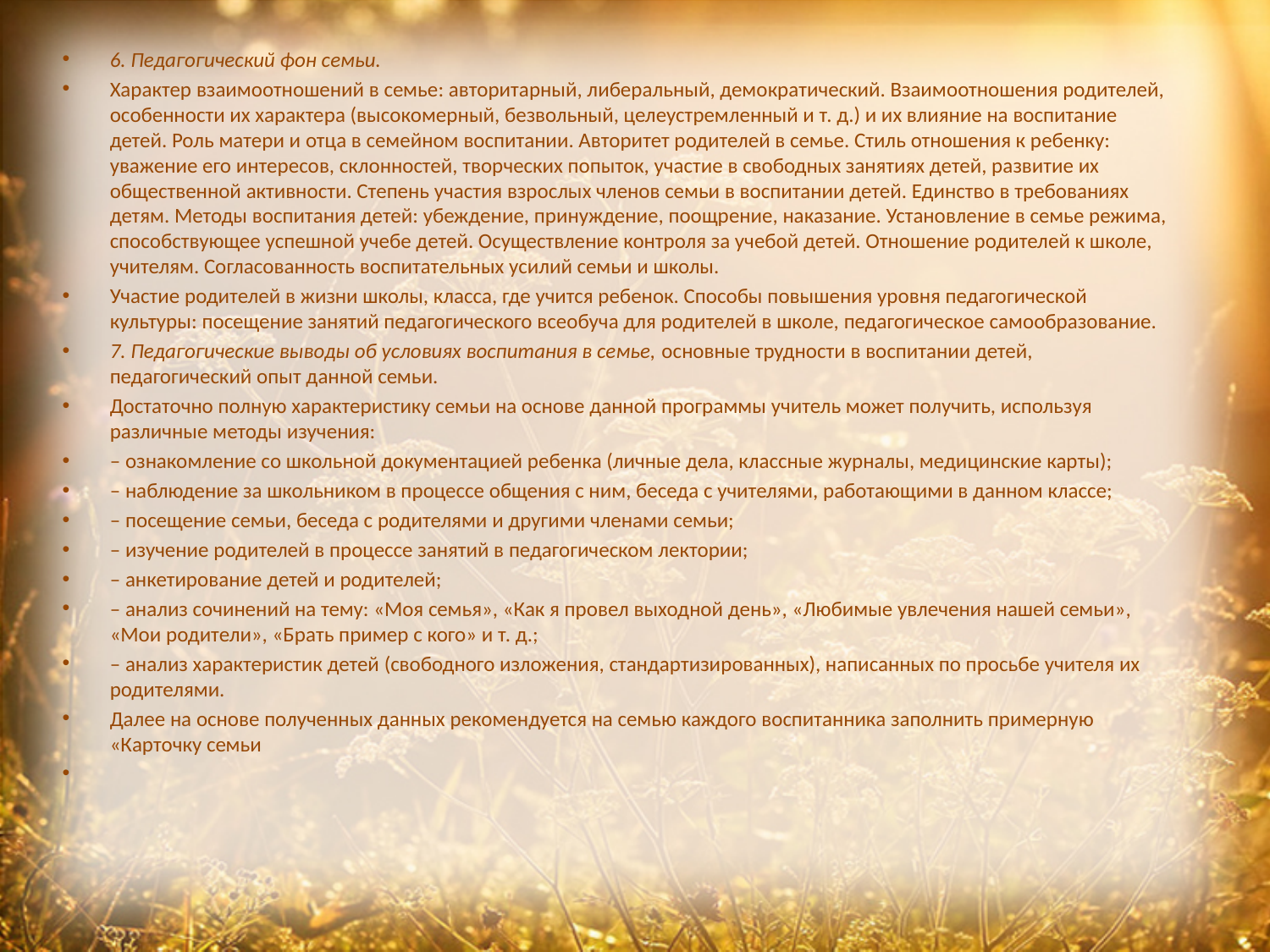

6. Педагогический фон семьи.
Характер взаимоотношений в семье: авторитарный, либеральный, демократический. Взаимоотношения родителей, особенности их характера (высокомерный, безвольный, целеустремленный и т. д.) и их влияние на воспитание детей. Роль матери и отца в семейном воспитании. Авторитет родителей в семье. Стиль отношения к ребенку: уважение его интересов, склонностей, творческих попыток, участие в свободных занятиях детей, развитие их общественной активности. Степень участия взрослых членов семьи в воспитании детей. Единство в требованиях детям. Методы воспитания детей: убеждение, принуждение, поощрение, наказание. Установление в семье режима, способствующее успешной учебе детей. Осуществление контроля за учебой детей. Отношение родителей к школе, учителям. Согласованность воспитательных усилий семьи и школы.
Участие родителей в жизни школы, класса, где учится ребенок. Способы повышения уровня педагогической культуры: посещение занятий педагогического всеобуча для родителей в школе, педагогическое самообразование.
7. Педагогические выводы об условиях воспитания в семье, основные трудности в воспитании детей, педагогический опыт данной семьи.
Достаточно полную характеристику семьи на основе данной программы учитель может получить, используя различные методы изучения:
– ознакомление со школьной документацией ребенка (личные дела, классные журналы, медицинские карты);
– наблюдение за школьником в процессе общения с ним, беседа с учителями, работающими в данном классе;
– посещение семьи, беседа с родителями и другими членами семьи;
– изучение родителей в процессе занятий в педагогическом лектории;
– анкетирование детей и родителей;
– анализ сочинений на тему: «Моя семья», «Как я провел выходной день», «Любимые увлечения нашей семьи», «Мои родители», «Брать пример с кого» и т. д.;
– анализ характеристик детей (свободного изложения, стандартизированных), написанных по просьбе учителя их родителями.
Далее на основе полученных данных рекомендуется на семью каждого воспитанника заполнить примерную «Карточку семьи